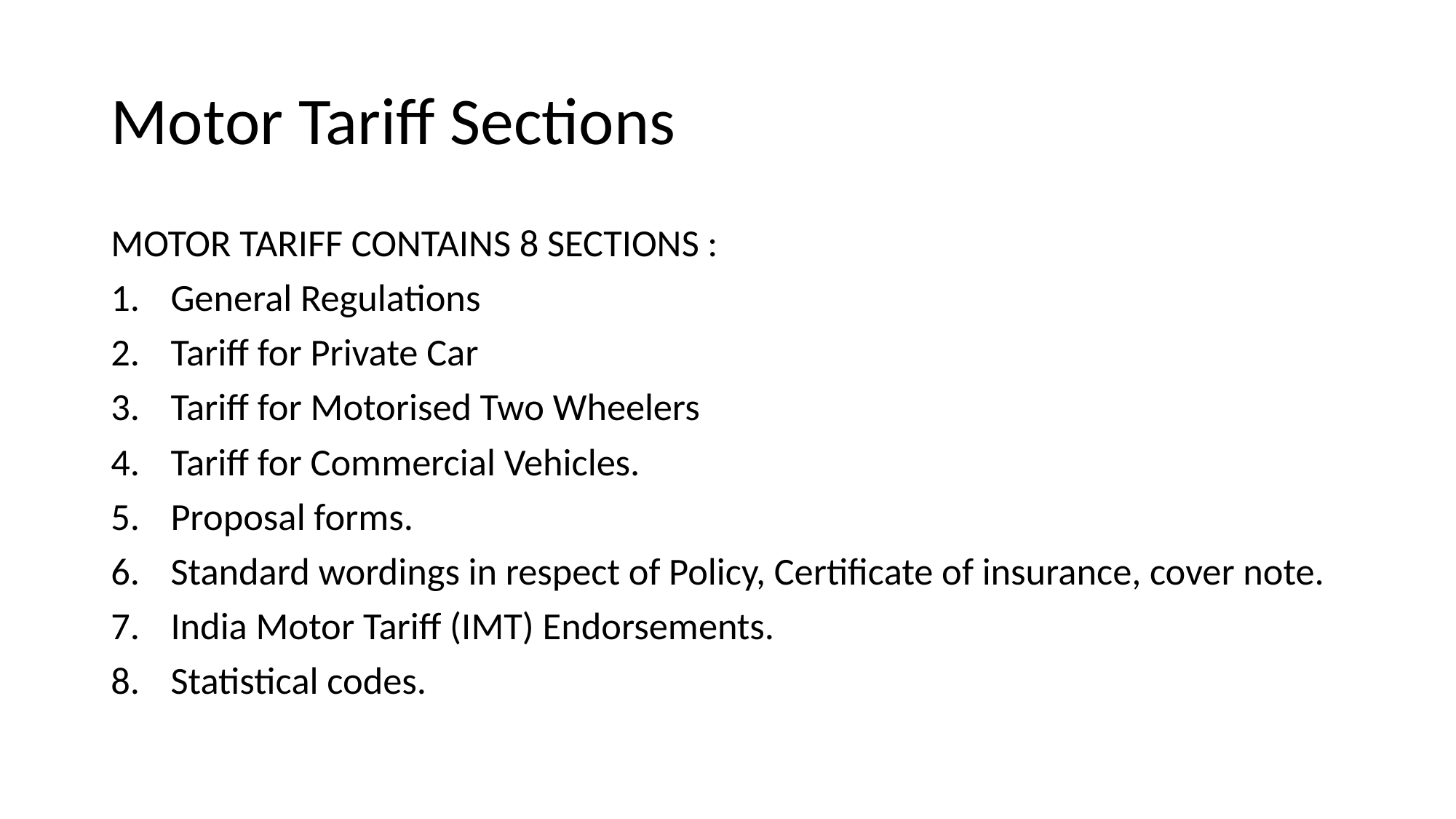

# Motor Tariff Sections
MOTOR TARIFF CONTAINS 8 SECTIONS :
General Regulations
Tariff for Private Car
Tariff for Motorised Two Wheelers
Tariff for Commercial Vehicles.
Proposal forms.
Standard wordings in respect of Policy, Certificate of insurance, cover note.
India Motor Tariff (IMT) Endorsements.
Statistical codes.